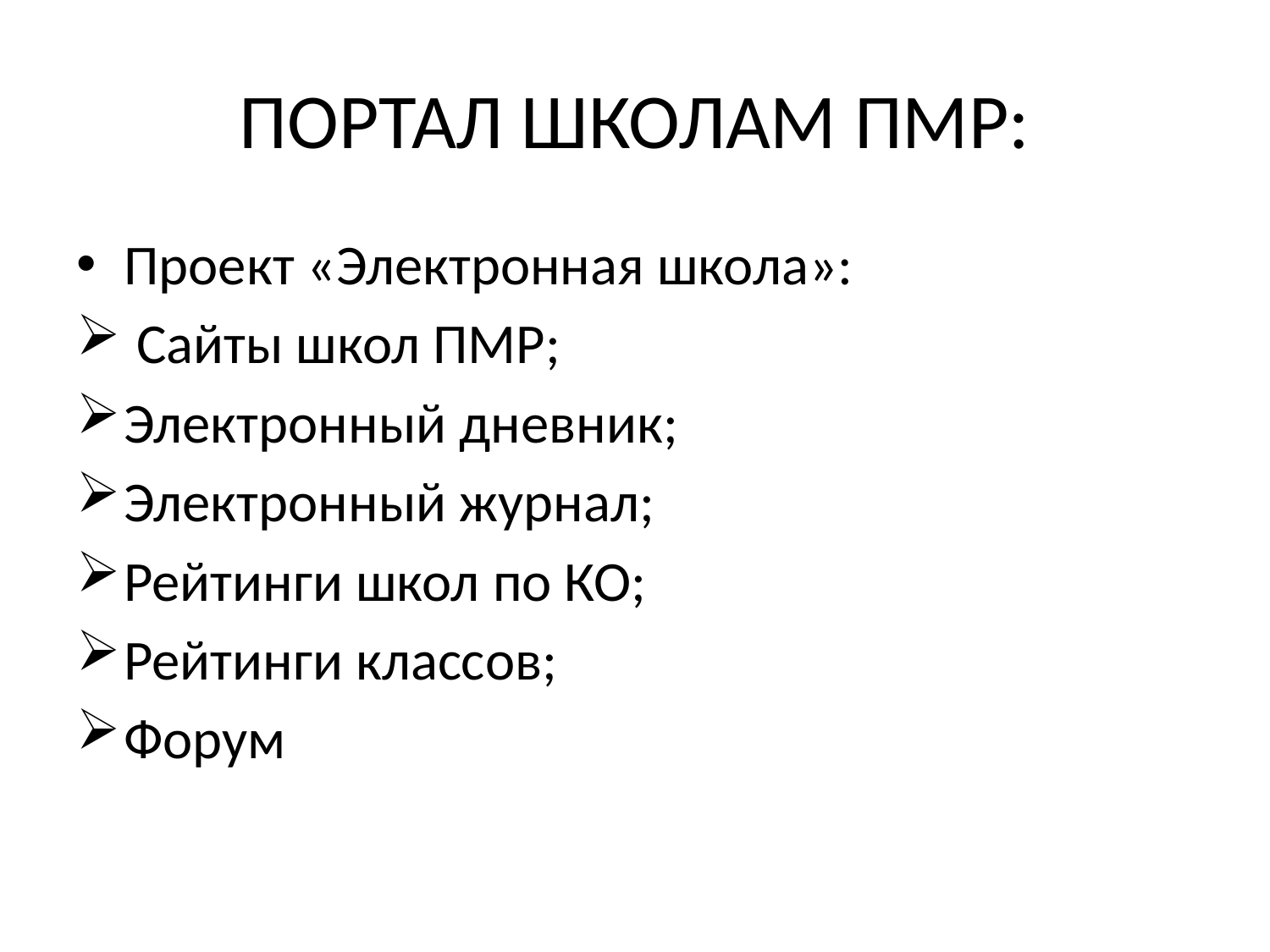

# ПОРТАЛ ШКОЛАМ ПМР:
Проект «Электронная школа»:
 Сайты школ ПМР;
Электронный дневник;
Электронный журнал;
Рейтинги школ по КО;
Рейтинги классов;
Форум